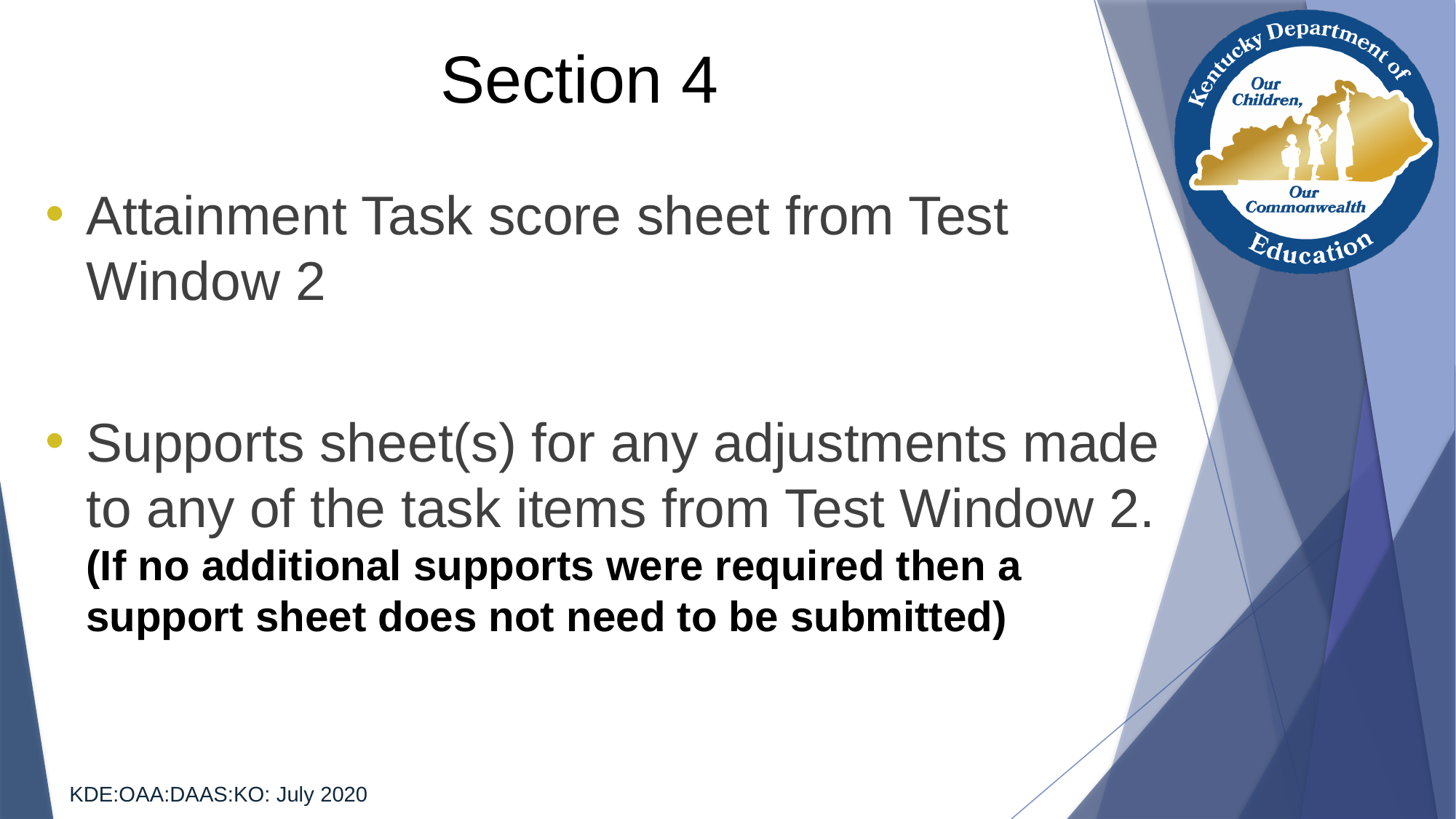

# Section 4
Attainment Task score sheet from Test Window 2

Supports sheet(s) for any adjustments made to any of the task items from Test Window 2. (If no additional supports were required then a support sheet does not need to be submitted)

KDE:OAA:DAAS:KO: July 2020